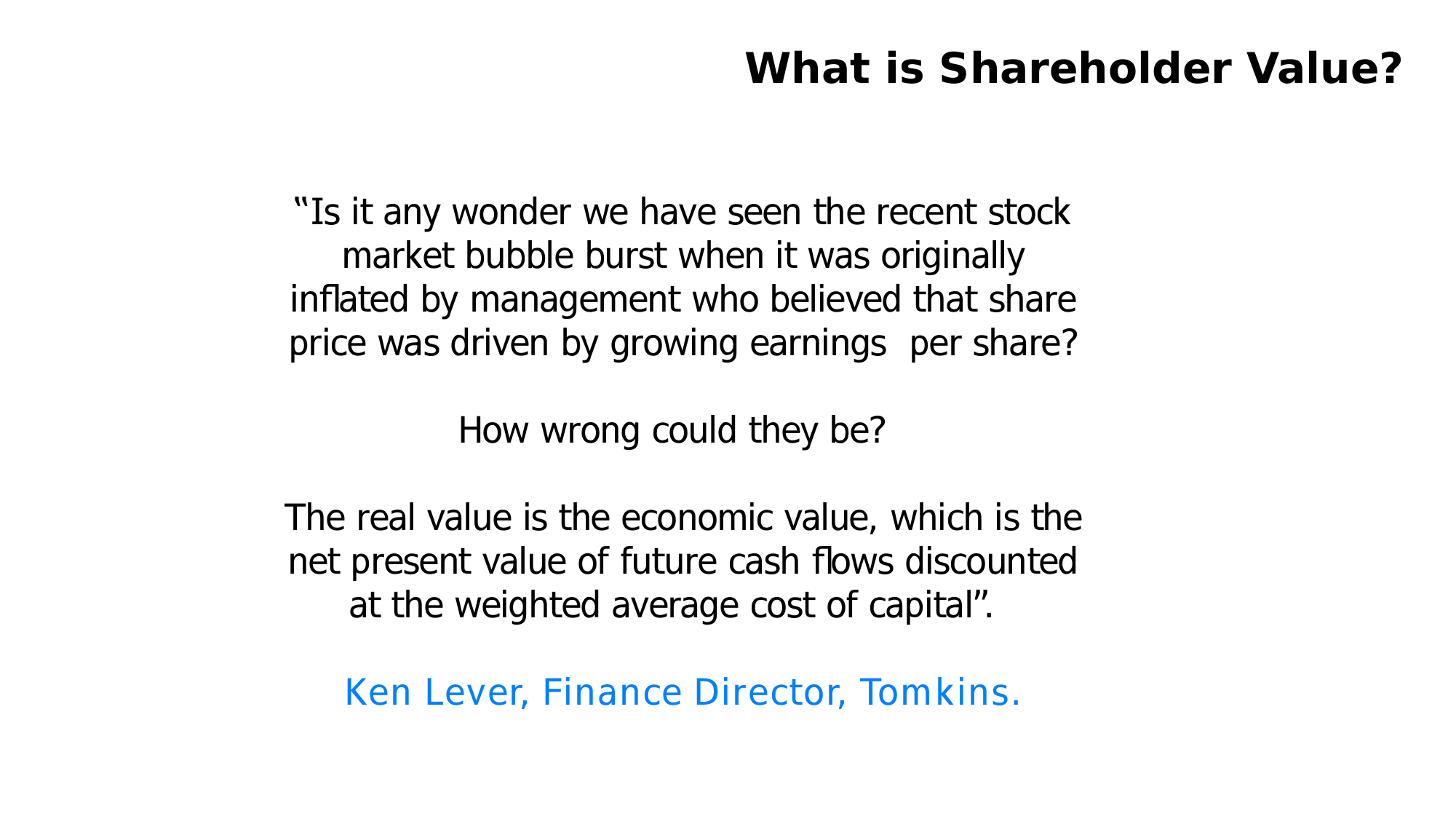

# What is Shareholder Value?

“Is it any wonder we have seen the recent stock market bubble burst when it was originally inflated by management who believed that share price was driven by growing earnings  per share?
How wrong could they be?

The real value is the economic value, which is the net present value of future cash flows discounted at the weighted average cost of capital”.

Ken Lever, Finance Director, Tomkins.